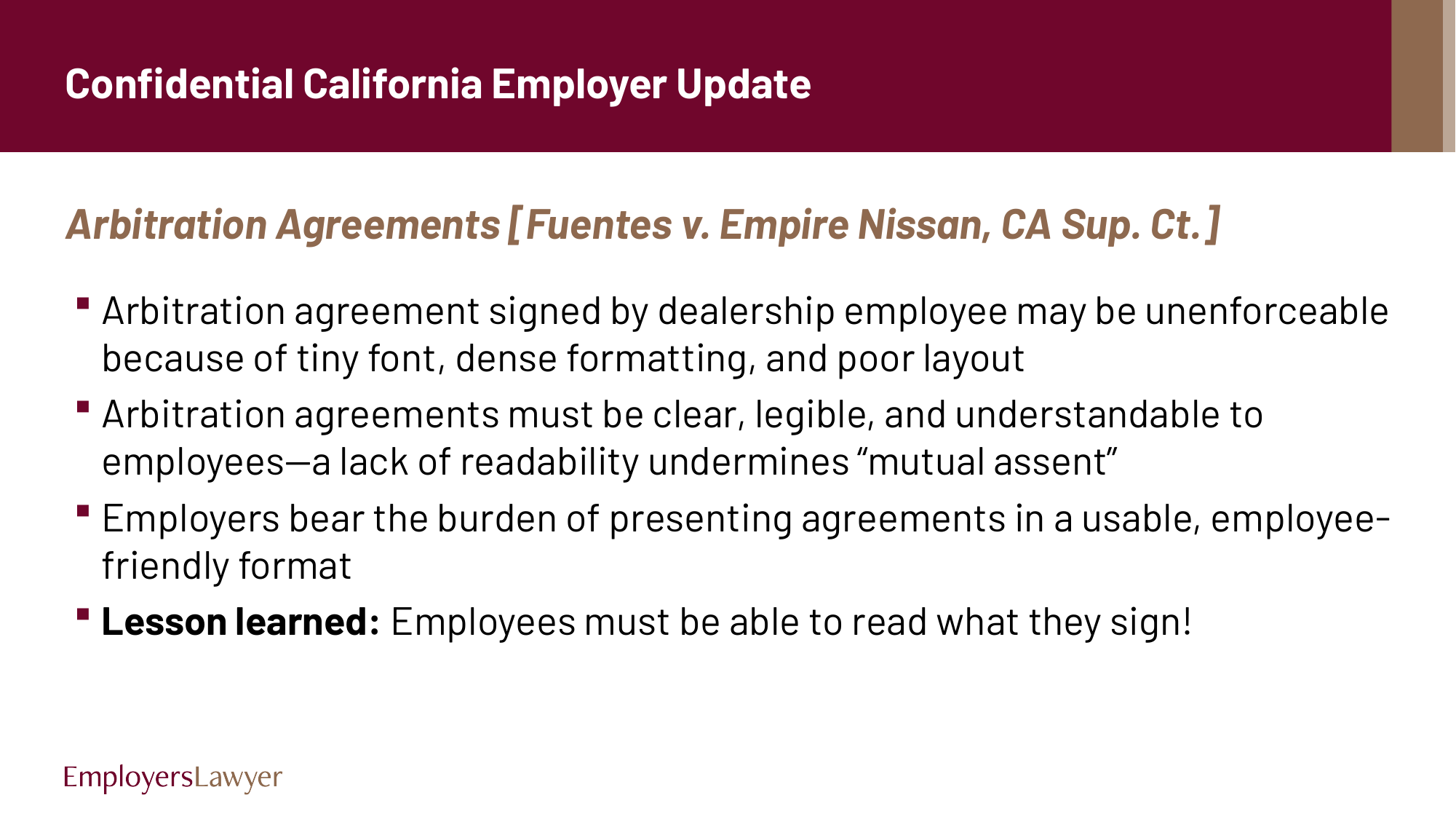

# Confidential California Employer Update
Arbitration Agreements [Fuentes v. Empire Nissan, CA Sup. Ct.]
Arbitration agreement signed by dealership employee may be unenforceable because of tiny font, dense formatting, and poor layout
Arbitration agreements must be clear, legible, and understandable to employees—a lack of readability undermines “mutual assent”
Employers bear the burden of presenting agreements in a usable, employee-friendly format
Lesson learned: Employees must be able to read what they sign!